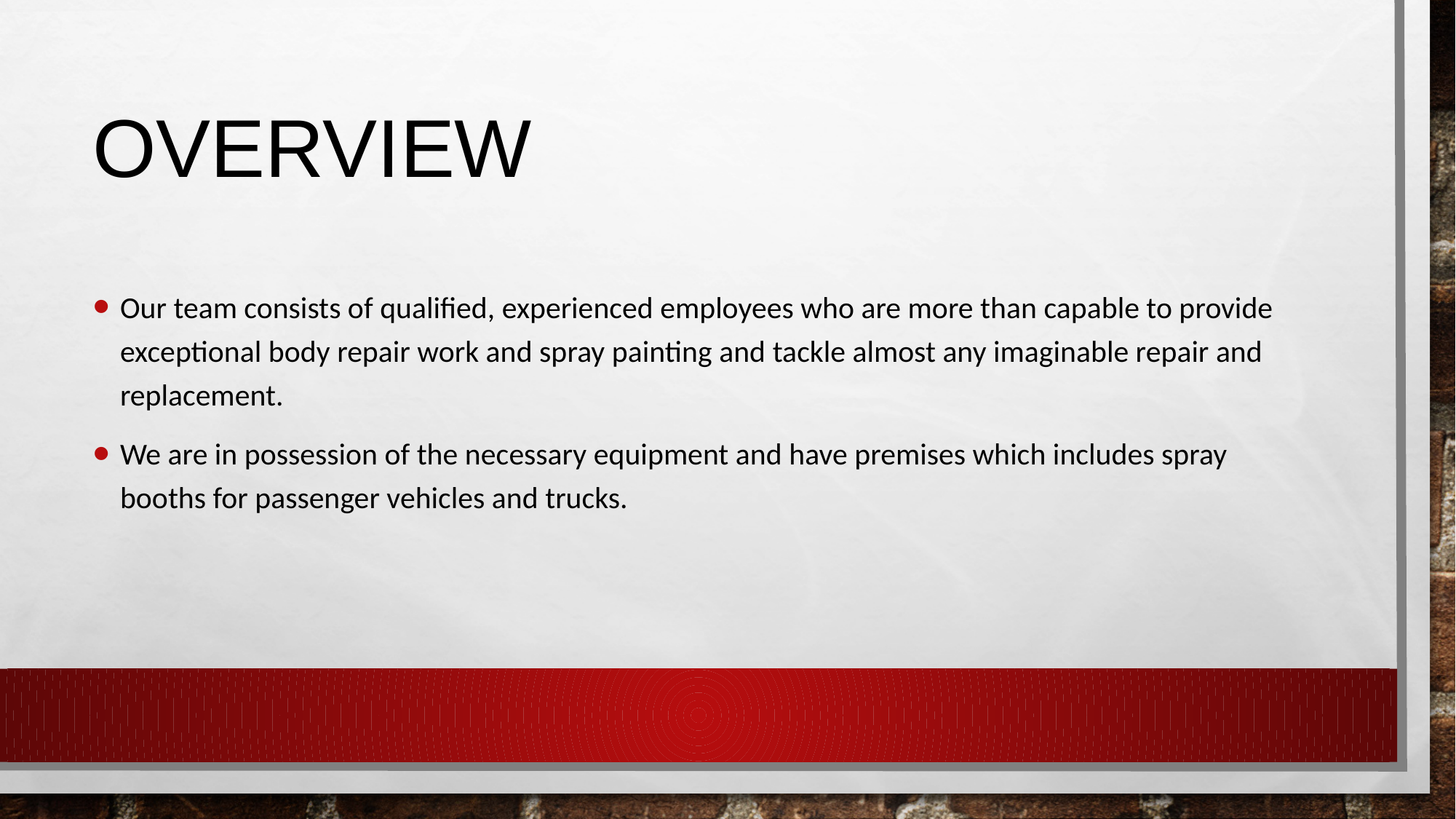

# OVERVIEW
Our team consists of qualified, experienced employees who are more than capable to provide exceptional body repair work and spray painting and tackle almost any imaginable repair and replacement.
We are in possession of the necessary equipment and have premises which includes spray booths for passenger vehicles and trucks.